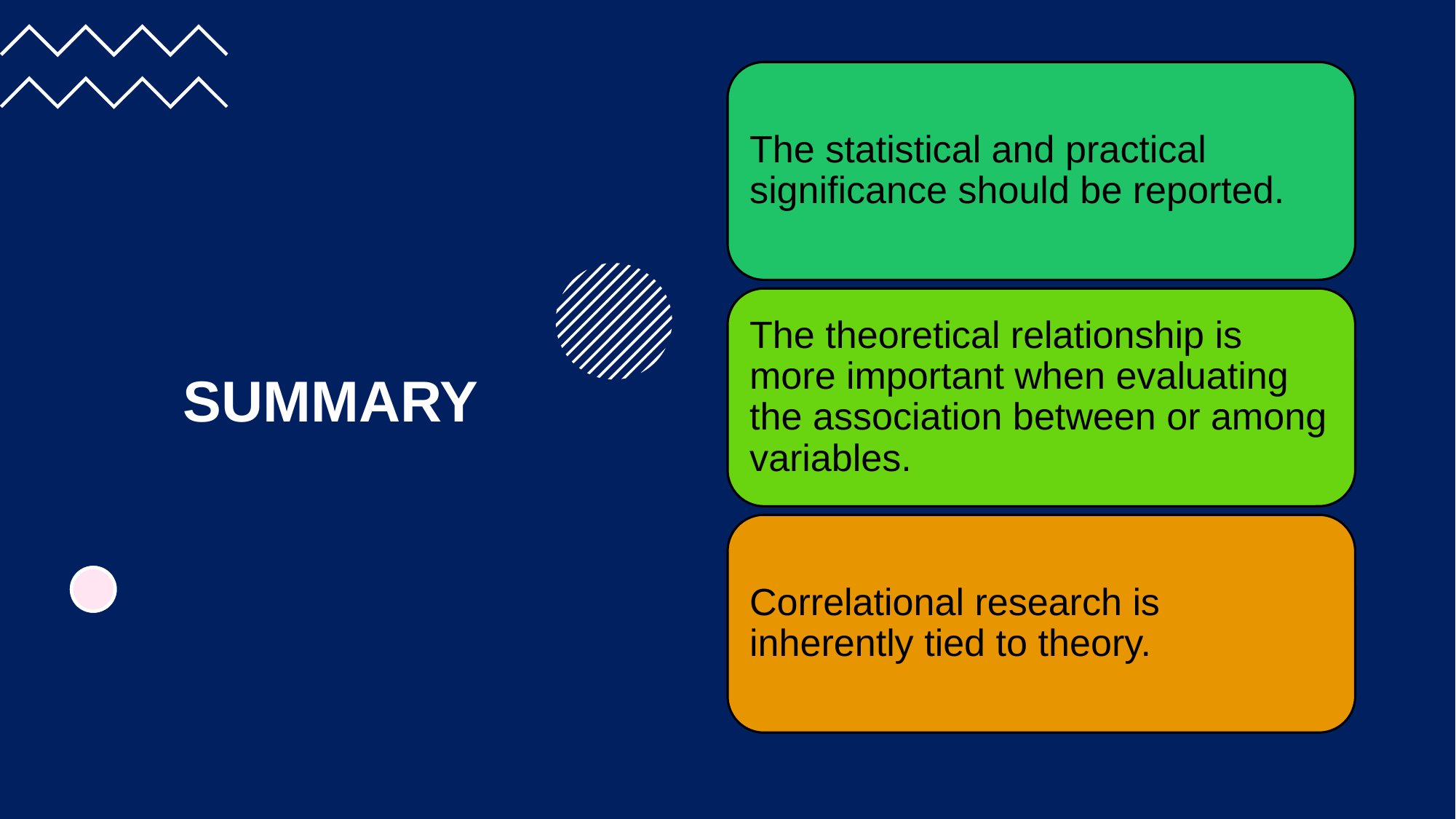

The statistical and practical significance should be reported.

The theoretical relationship is more important when evaluating the association between or among variables.

Correlational research is inherently tied to theory.
# SUMMARY